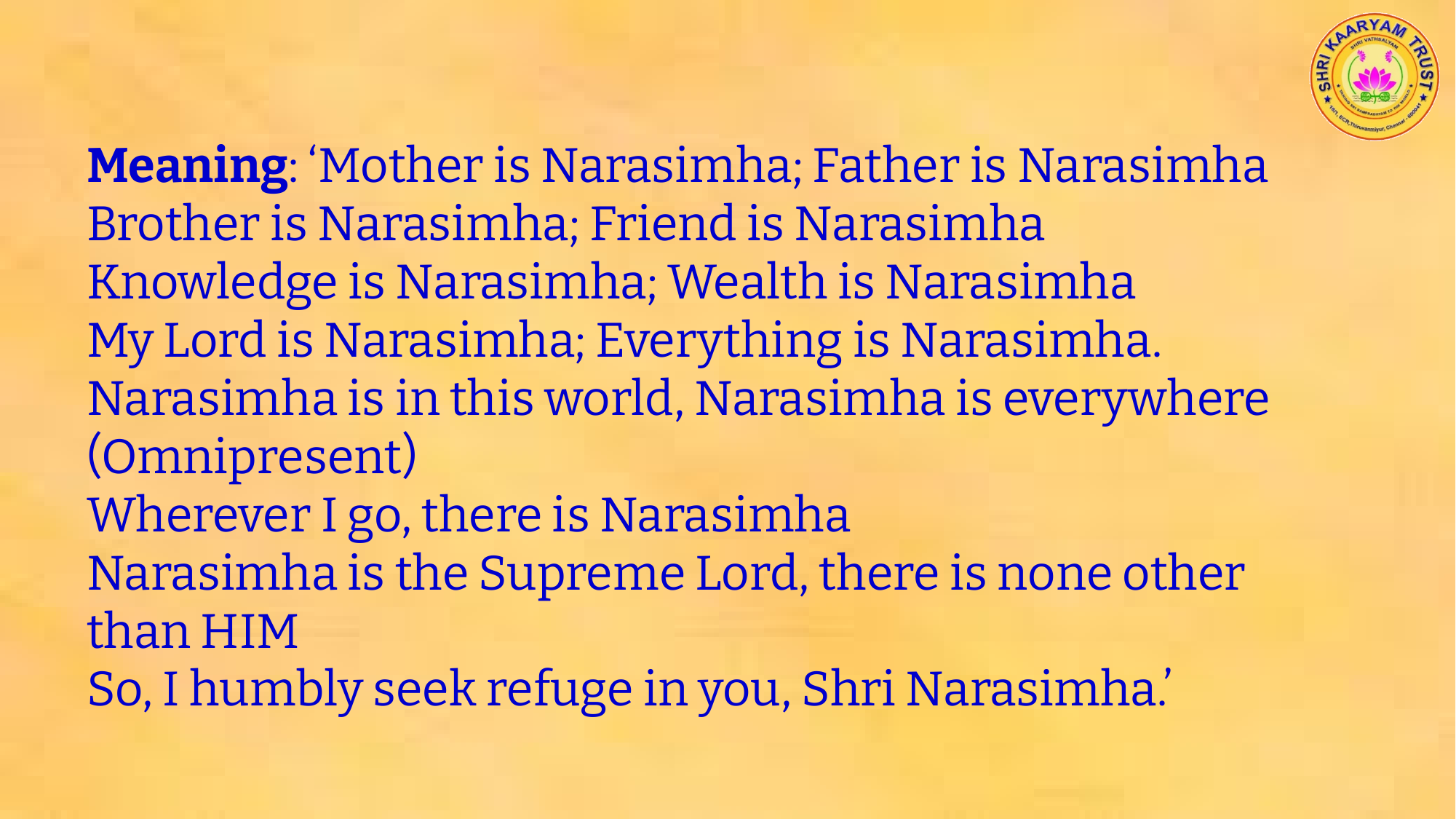

Meaning: ‘Mother is Narasimha; Father is Narasimha
Brother is Narasimha; Friend is Narasimha
Knowledge is Narasimha; Wealth is Narasimha
My Lord is Narasimha; Everything is Narasimha.
Narasimha is in this world, Narasimha is everywhere (Omnipresent)
Wherever I go, there is Narasimha
Narasimha is the Supreme Lord, there is none other than HIM
So, I humbly seek refuge in you, Shri Narasimha.’